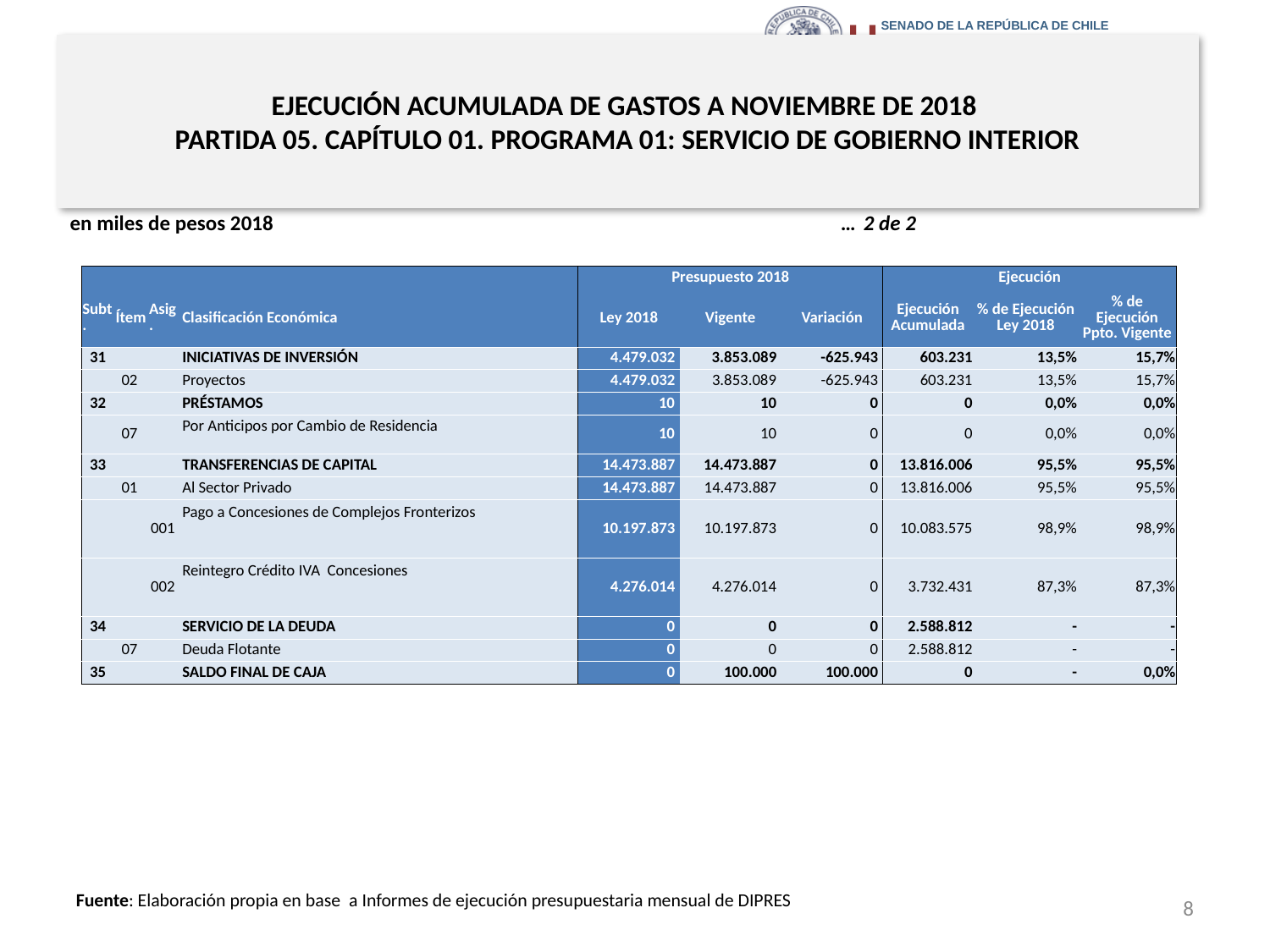

# EJECUCIÓN ACUMULADA DE GASTOS A NOVIEMBRE DE 2018 PARTIDA 05. CAPÍTULO 01. PROGRAMA 01: SERVICIO DE GOBIERNO INTERIOR
en miles de pesos 2018                                                                                                                     … 2 de 2
|  |  |  |  | Presupuesto 2018 |  |  | Ejecución |  |  |
| --- | --- | --- | --- | --- | --- | --- | --- | --- | --- |
| Subt. | Ítem | Asig. | Clasificación Económica | Ley 2018 | Vigente | Variación | Ejecución Acumulada | % de Ejecución Ley 2018 | % de Ejecución Ppto. Vigente |
| 31 |  |  | INICIATIVAS DE INVERSIÓN | 4.479.032 | 3.853.089 | -625.943 | 603.231 | 13,5% | 15,7% |
|  | 02 |  | Proyectos | 4.479.032 | 3.853.089 | -625.943 | 603.231 | 13,5% | 15,7% |
| 32 |  |  | PRÉSTAMOS | 10 | 10 | 0 | 0 | 0,0% | 0,0% |
|  | 07 |  | Por Anticipos por Cambio de Residencia | 10 | 10 | 0 | 0 | 0,0% | 0,0% |
| 33 |  |  | TRANSFERENCIAS DE CAPITAL | 14.473.887 | 14.473.887 | 0 | 13.816.006 | 95,5% | 95,5% |
|  | 01 |  | Al Sector Privado | 14.473.887 | 14.473.887 | 0 | 13.816.006 | 95,5% | 95,5% |
|  |  | 001 | Pago a Concesiones de Complejos Fronterizos | 10.197.873 | 10.197.873 | 0 | 10.083.575 | 98,9% | 98,9% |
|  |  | 002 | Reintegro Crédito IVA Concesiones | 4.276.014 | 4.276.014 | 0 | 3.732.431 | 87,3% | 87,3% |
| 34 |  |  | SERVICIO DE LA DEUDA | 0 | 0 | 0 | 2.588.812 | - | - |
|  | 07 |  | Deuda Flotante | 0 | 0 | 0 | 2.588.812 | - | - |
| 35 |  |  | SALDO FINAL DE CAJA | 0 | 100.000 | 100.000 | 0 | - | 0,0% |
8